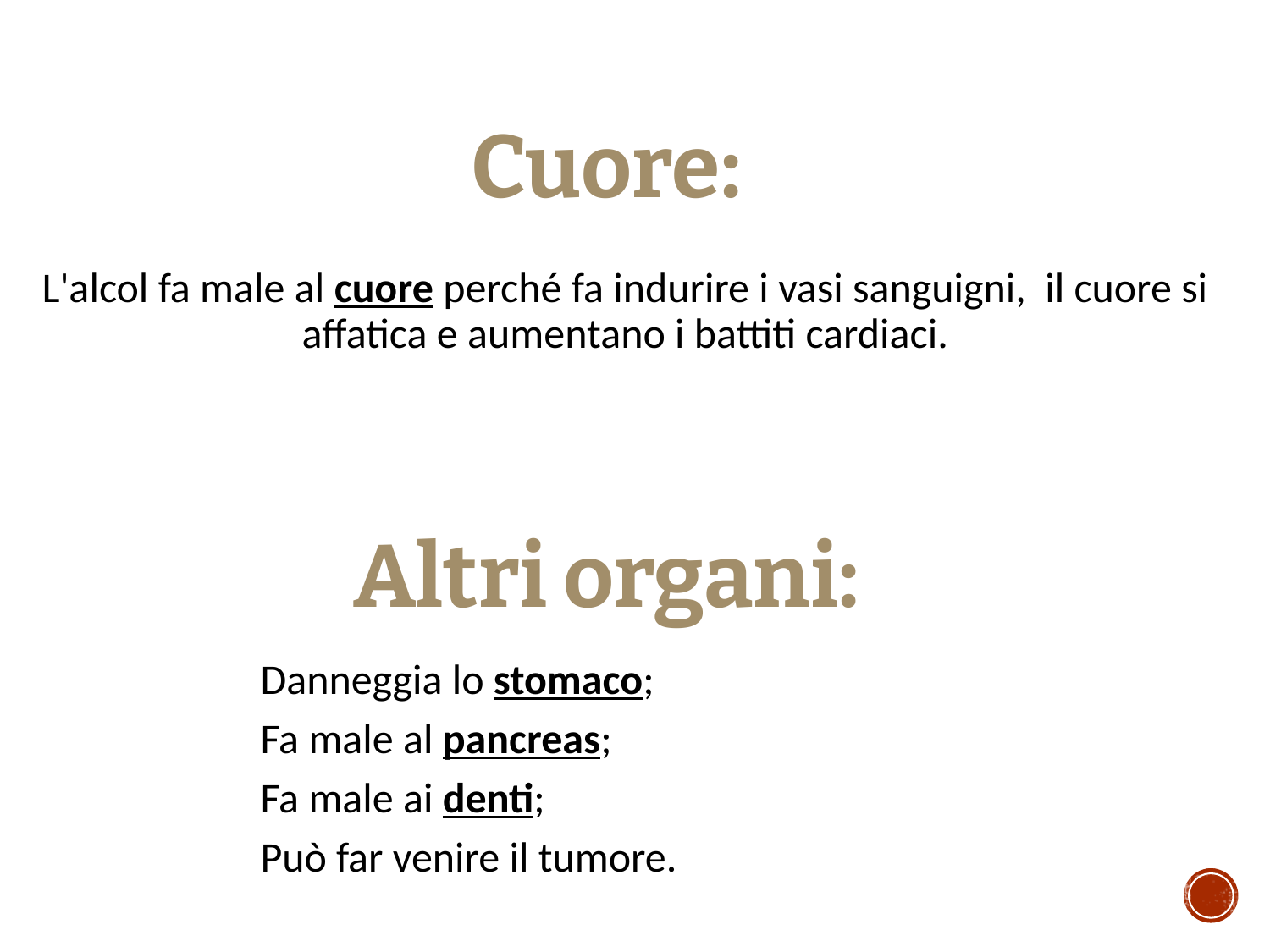

Cuore:
L'alcol fa male al cuore perché fa indurire i vasi sanguigni,  il cuore si affatica e aumentano i battiti cardiaci.
Altri organi:
Danneggia lo stomaco;
Fa male al pancreas;
Fa male ai denti;
Può far venire il tumore.